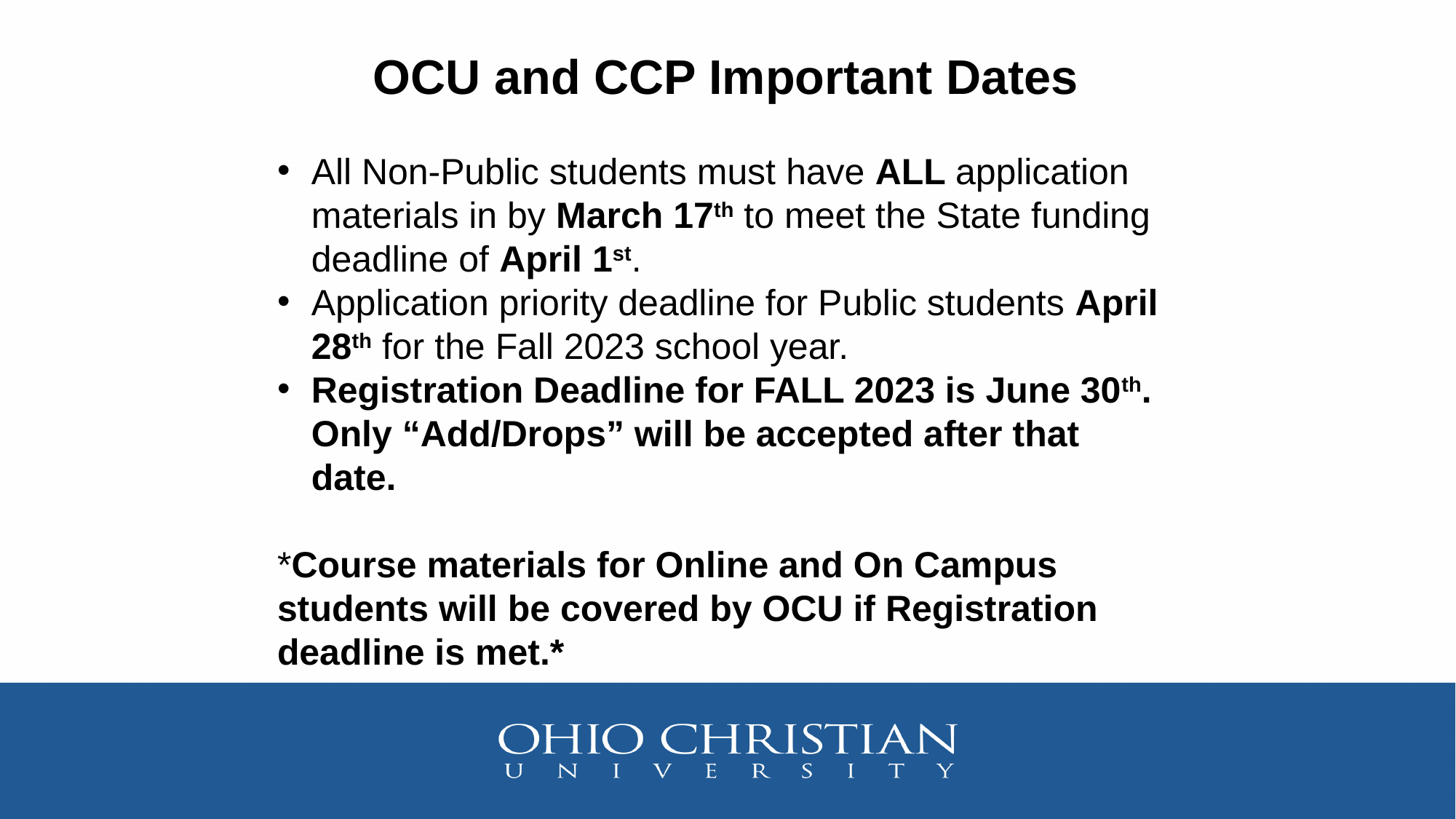

OCU and CCP Important Dates

All Non-Public students must have ALL application materials in by March 17th to meet the State funding deadline of April 1st.
Application priority deadline for Public students April 28th for the Fall 2023 school year.
Registration Deadline for FALL 2023 is June 30th. Only “Add/Drops” will be accepted after that date.
*Course materials for Online and On Campus students will be covered by OCU if Registration deadline is met.*